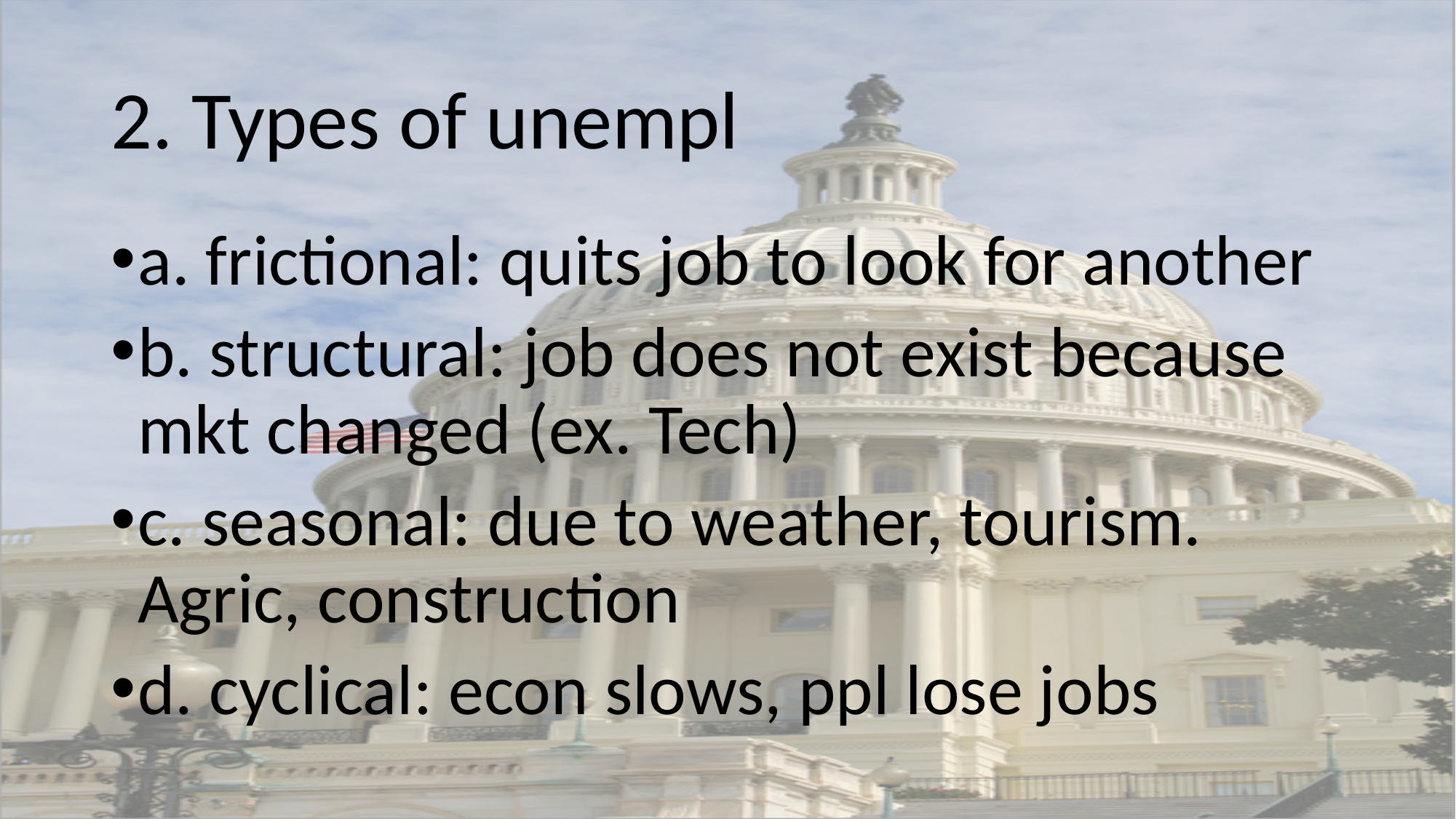

# 2. Types of unempl
a. frictional: quits job to look for another
b. structural: job does not exist because mkt changed (ex. Tech)
c. seasonal: due to weather, tourism. Agric, construction
d. cyclical: econ slows, ppl lose jobs